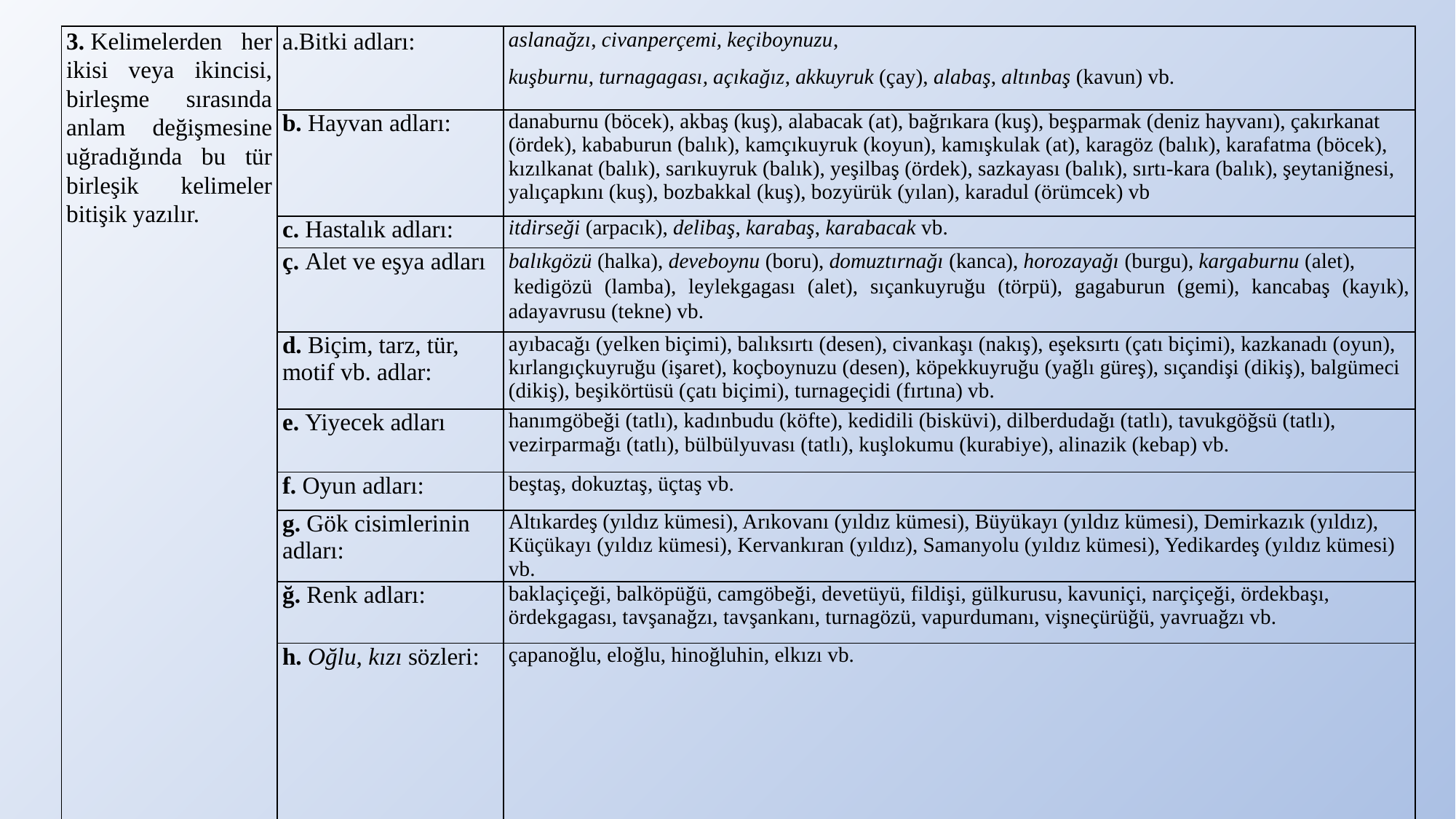

| 3. Kelimelerden her ikisi veya ikincisi, birleşme sırasında anlam değişmesine uğradığında bu tür birleşik kelimeler bitişik yazılır. | a.Bitki adları: | aslanağzı, civanperçemi, keçiboynuzu,  kuşburnu, turnagagası, açıkağız, akkuyruk (çay), alabaş, altınbaş (kavun) vb. |
| --- | --- | --- |
|  | b. Hayvan adları: | danaburnu (böcek), akbaş (kuş), alabacak (at), bağrıkara (kuş), beşparmak (deniz hayvanı), çakırkanat (ördek), kababurun (balık), kamçıkuyruk (koyun), kamışkulak (at), karagöz (balık), karafatma (böcek), kızılkanat (balık), sarıkuyruk (balık), yeşilbaş (ördek), sazkayası (balık), sırtı-kara (balık), şeytaniğnesi, yalıçapkını (kuş), bozbakkal (kuş), bozyürük (yılan), karadul (örümcek) vb |
|  | c. Hastalık adları: | itdirseği (arpacık), delibaş, karabaş, karabacak vb. |
|  | ç. Alet ve eşya adları | balıkgözü (halka), deveboynu (boru), domuztırnağı (kanca), horozayağı (burgu), kargaburnu (alet),  kedigözü (lamba), leylekgagası (alet), sıçankuyruğu (törpü), gagaburun (gemi), kancabaş (kayık), adayavrusu (tekne) vb. |
|  | d. Biçim, tarz, tür, motif vb. adlar: | ayıbacağı (yelken biçimi), balıksırtı (desen), civankaşı (nakış), eşeksırtı (çatı biçimi), kazkanadı (oyun), kırlangıçkuyruğu (işaret), koçboynuzu (desen), köpekkuyruğu (yağlı güreş), sıçandişi (dikiş), balgümeci (dikiş), beşikörtüsü (çatı biçimi), turnageçidi (fırtına) vb. |
|  | e. Yiyecek adları | hanımgöbeği (tatlı), kadınbudu (köfte), kedidili (bisküvi), dilberdudağı (tatlı), tavukgöğsü (tatlı), vezirparmağı (tatlı), bülbülyuvası (tatlı), kuşlokumu (kurabiye), alinazik (kebap) vb. |
|  | f. Oyun adları: | beştaş, dokuztaş, üçtaş vb. |
|  | g. Gök cisimlerinin adları: | Altıkardeş (yıldız kümesi), Arıkovanı (yıldız kümesi), Büyükayı (yıldız kümesi), Demirkazık (yıldız), Küçükayı (yıldız kümesi), Kervankıran (yıldız), Samanyolu (yıldız kümesi), Yedikardeş (yıldız kümesi) vb. |
|  | ğ. Renk adları: | baklaçiçeği, balköpüğü, camgöbeği, devetüyü, fildişi, gülkurusu, kavuniçi, narçiçeği, ördekbaşı, ördekgagası, tavşanağzı, tavşankanı, turnagözü, vapurdumanı, vişneçürüğü, yavruağzı vb. |
|  | h. Oğlu, kızı sözleri: | çapanoğlu, eloğlu, hinoğluhin, elkızı vb. |